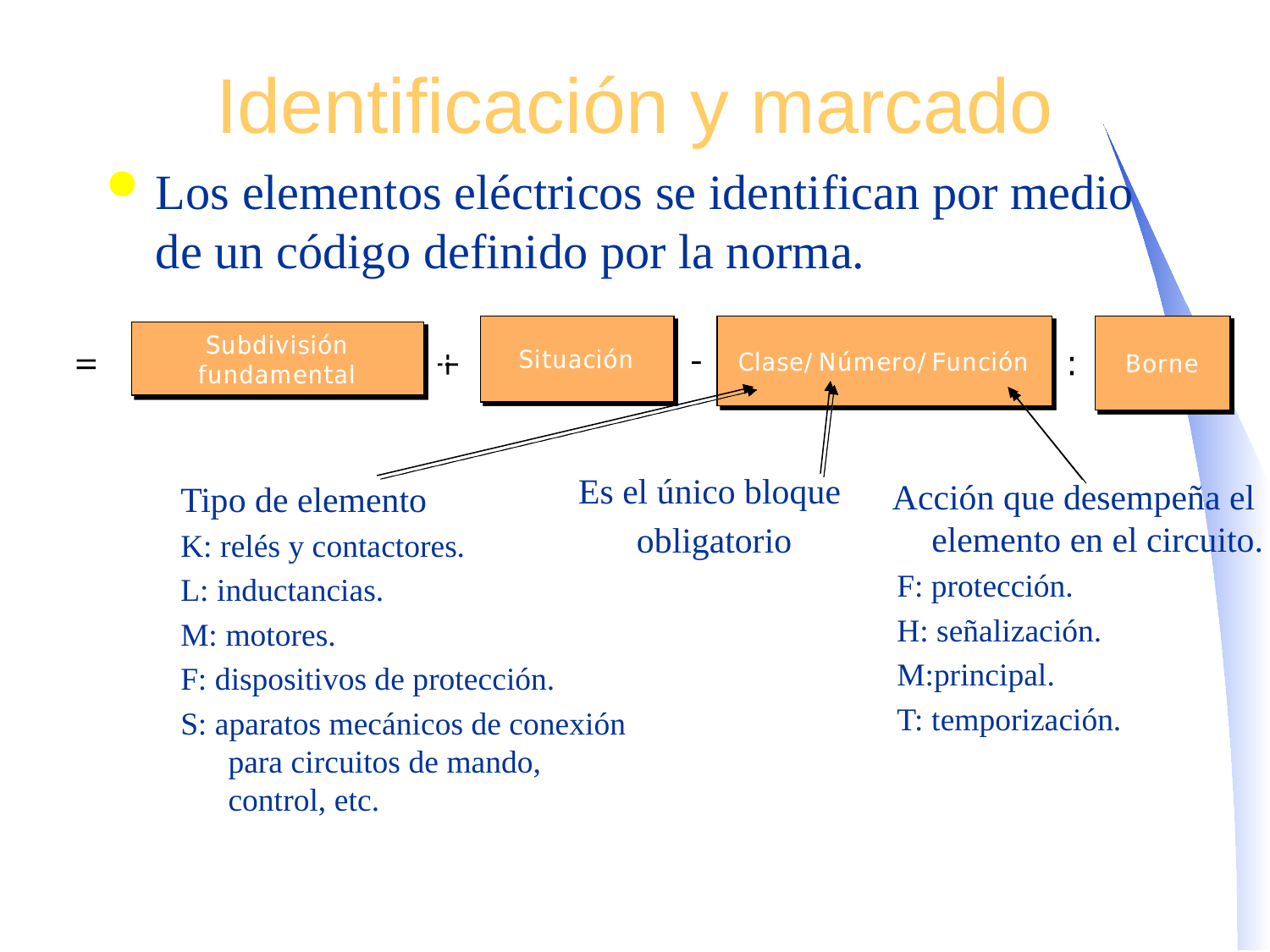

# Identificación y marcado
Los elementos eléctricos se identifican por medio de un código definido por la norma.
Situación
Clase/Número/Función
Borne
Subdivisión fundamental
-
:
=
+

Es el único bloque
 obligatorio
Acción que desempeña el elemento en el circuito.
	F: protección.
	H: señalización.
	M:principal.
	T: temporización.
Tipo de elemento
K: relés y contactores.
L: inductancias.
M: motores.
F: dispositivos de protección.
S: aparatos mecánicos de conexión para circuitos de mando, control, etc.